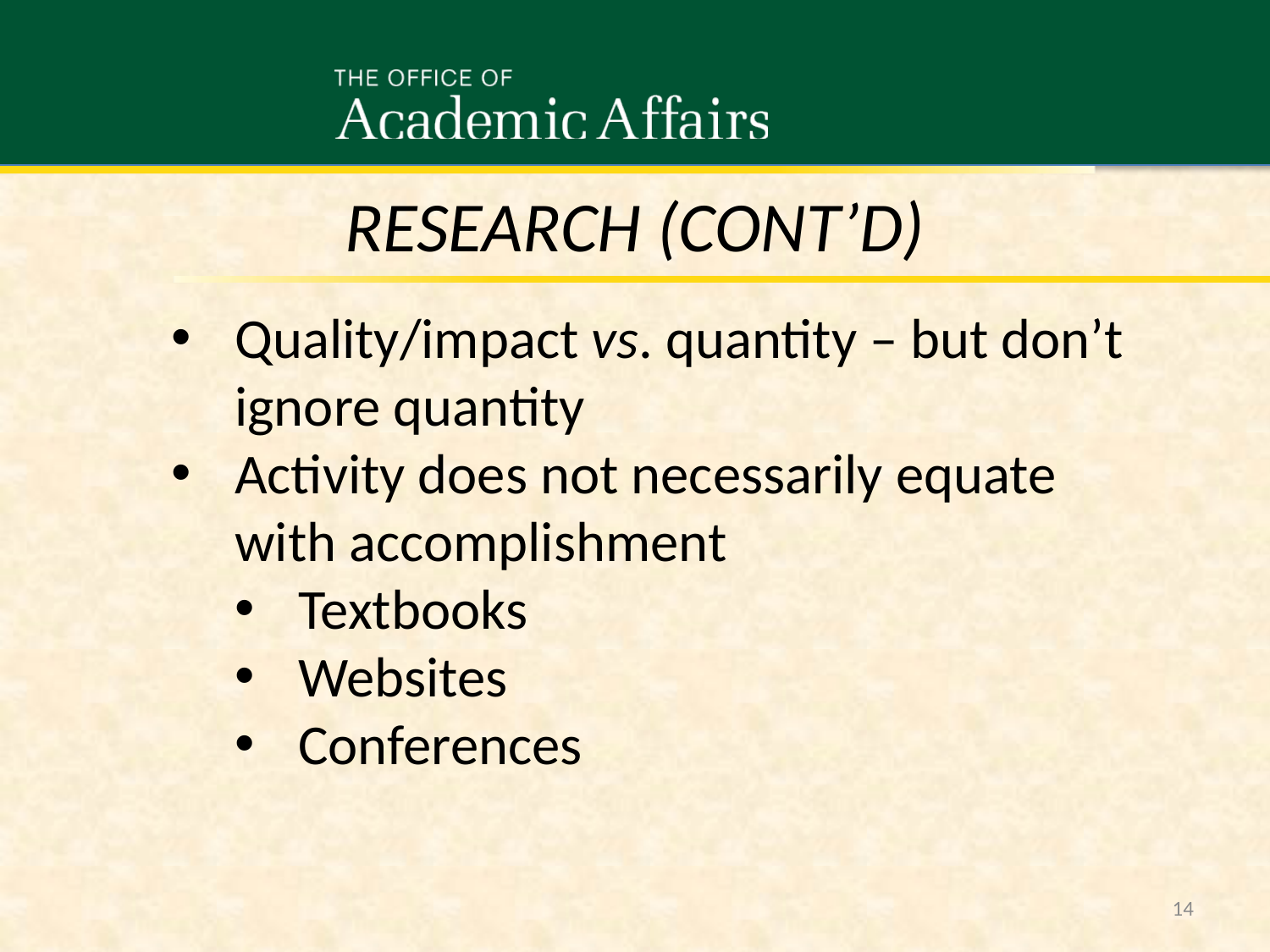

Research (cont’d)
Quality/impact vs. quantity – but don’t ignore quantity
Activity does not necessarily equate with accomplishment
Textbooks
Websites
Conferences
14